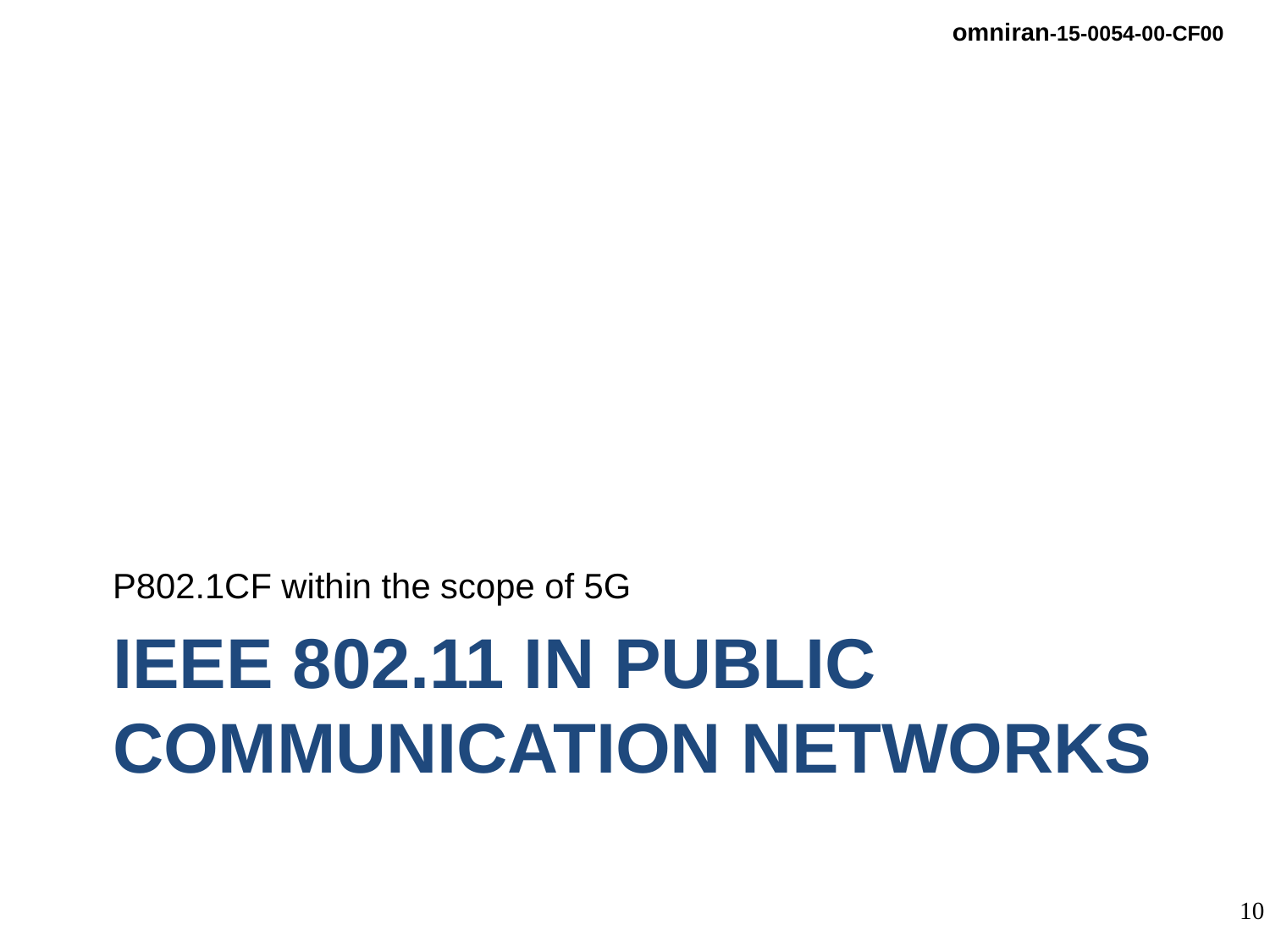

P802.1CF within the scope of 5G
# IEEE 802.11 in Public Communication Networks